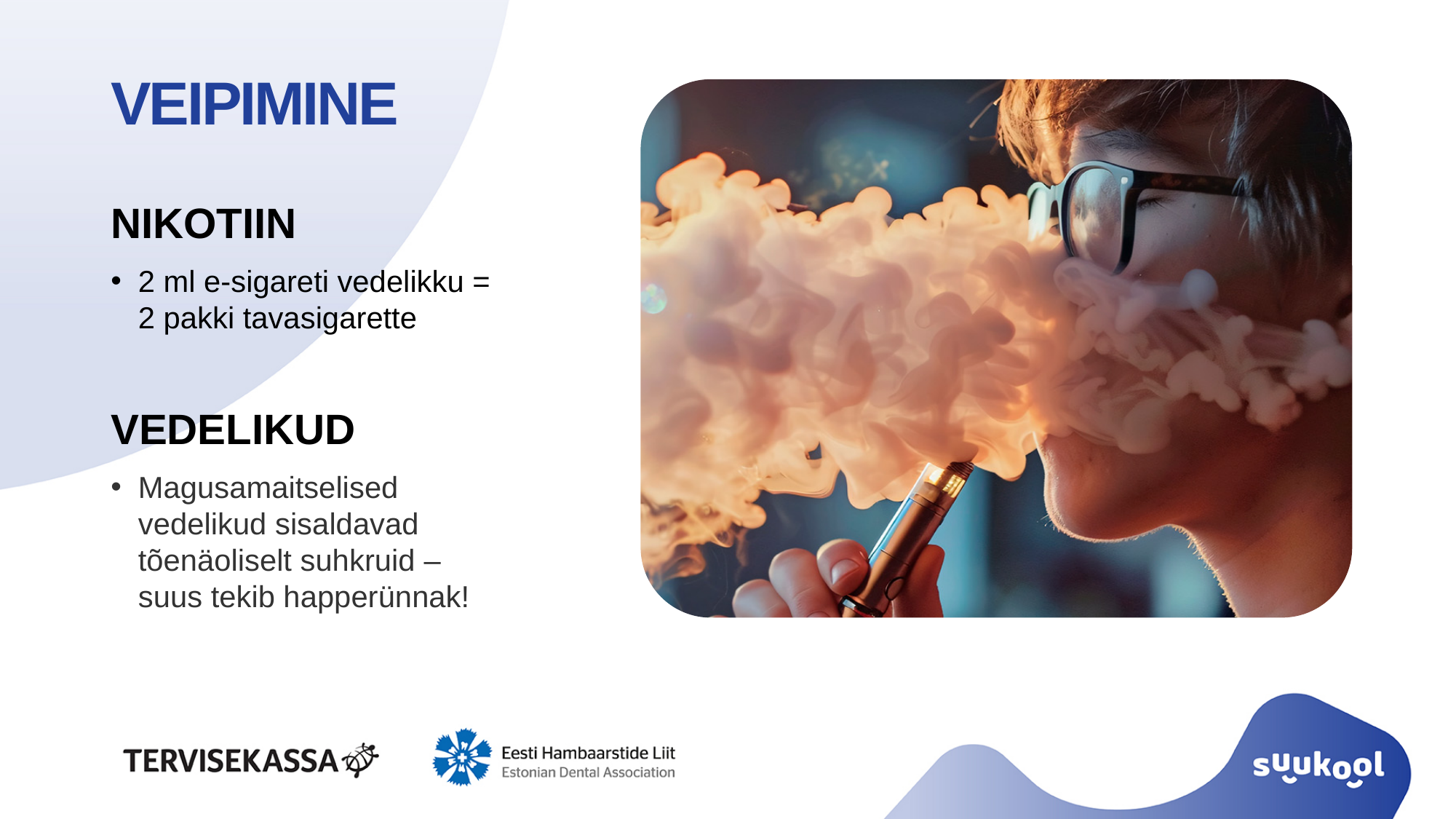

VEIPIMINE

NIKOTIIN
2 ml e-sigareti vedelikku = 2 pakki tavasigarette

VEDELIKUD
Magusamaitselised vedelikud sisaldavad tõenäoliselt suhkruid – suus tekib happerünnak!